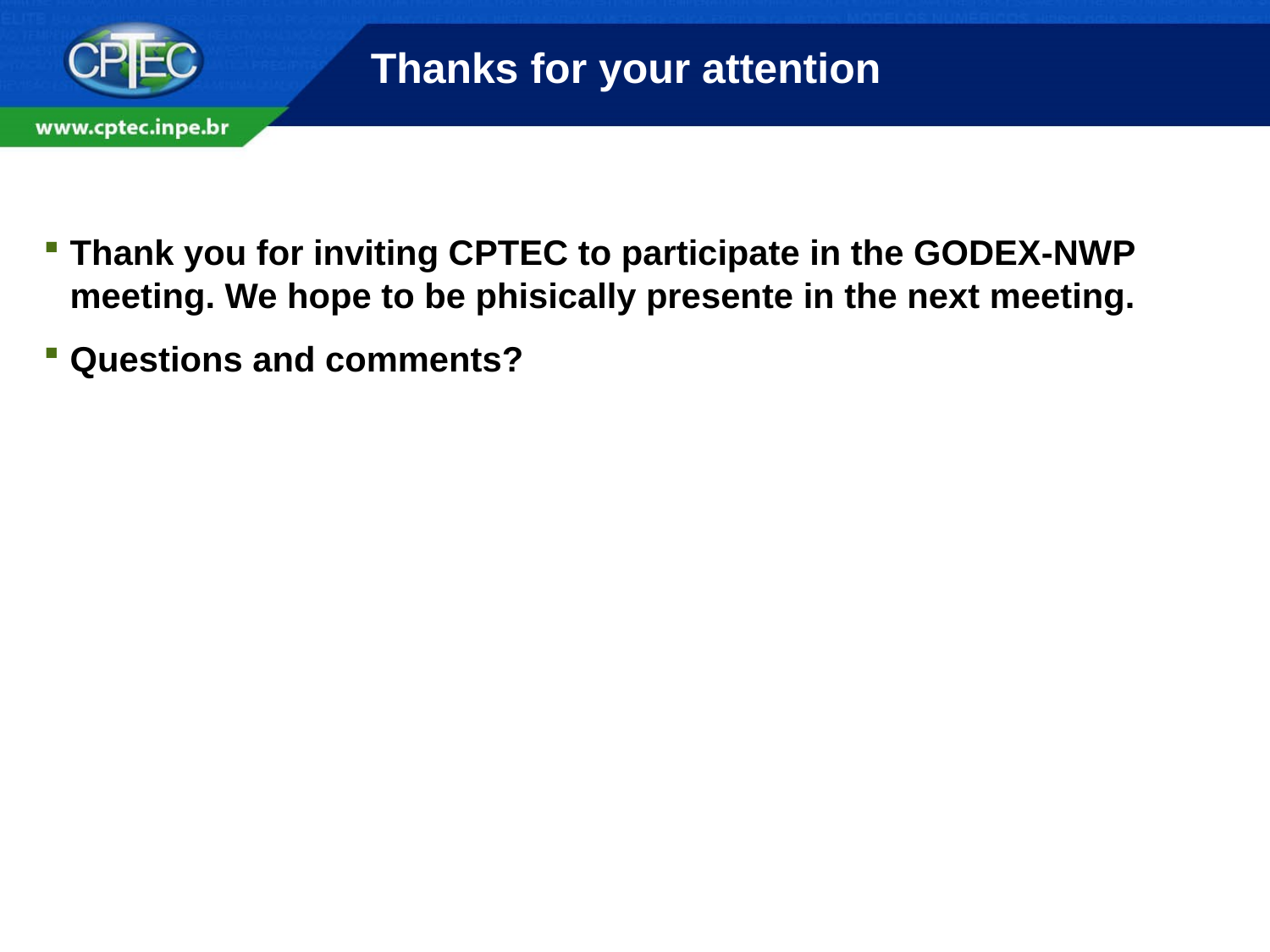

# Thanks for your attention
Thank you for inviting CPTEC to participate in the GODEX-NWP meeting. We hope to be phisically presente in the next meeting.
Questions and comments?